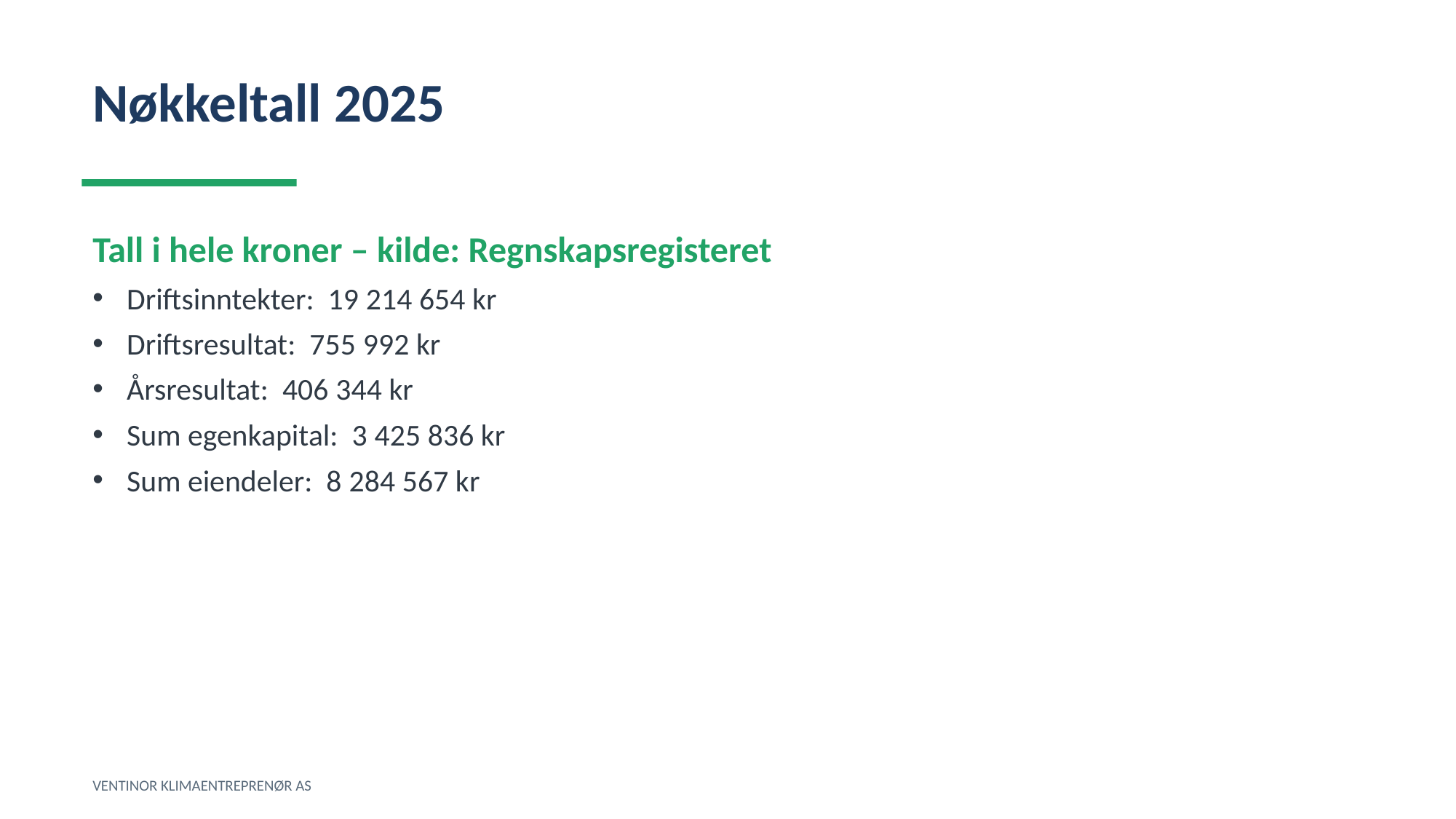

Nøkkeltall 2025

Tall i hele kroner – kilde: Regnskapsregisteret
Driftsinntekter:  19 214 654 kr
Driftsresultat:  755 992 kr
Årsresultat:  406 344 kr
Sum egenkapital:  3 425 836 kr
Sum eiendeler:  8 284 567 kr
VENTINOR KLIMAENTREPRENØR AS